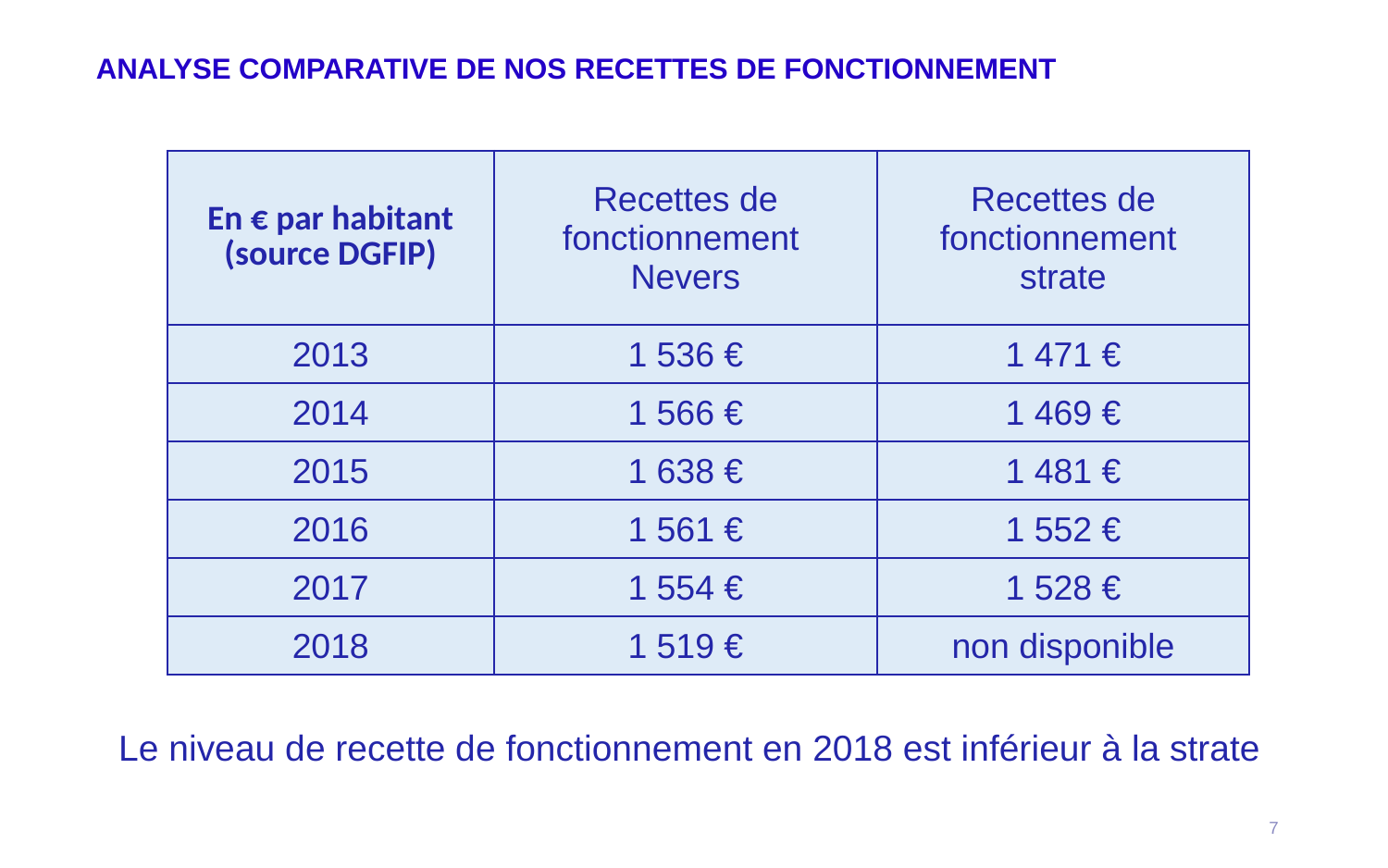

ANALYSE COMPARATIVE DE NOS RECETTES DE FONCTIONNEMENT
| En € par habitant (source DGFIP) | Recettes de fonctionnement Nevers | Recettes de fonctionnement strate |
| --- | --- | --- |
| 2013 | 1 536 € | 1 471 € |
| 2014 | 1 566 € | 1 469 € |
| 2015 | 1 638 € | 1 481 € |
| 2016 | 1 561 € | 1 552 € |
| 2017 | 1 554 € | 1 528 € |
| 2018 | 1 519 € | non disponible |
 Le niveau de recette de fonctionnement en 2018 est inférieur à la strate
7